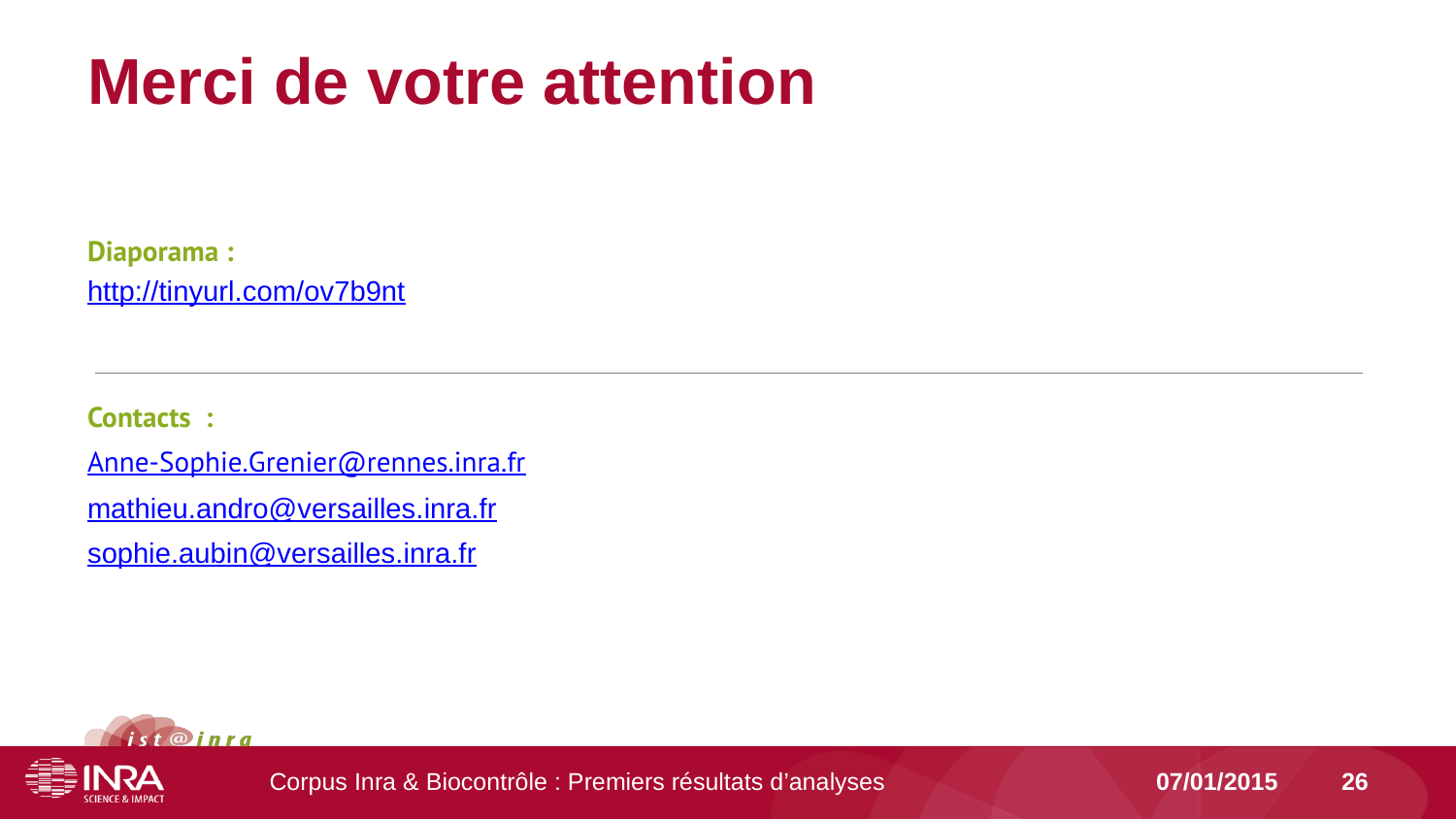

# Merci de votre attention

Diaporama :
http://tinyurl.com/ov7b9nt

Contacts  :
Anne-Sophie.Grenier@rennes.inra.fr
mathieu.andro@versailles.inra.fr
sophie.aubin@versailles.inra.fr

Corpus Inra & Biocontrôle : Premiers résultats d’analyses
07/01/2015
26